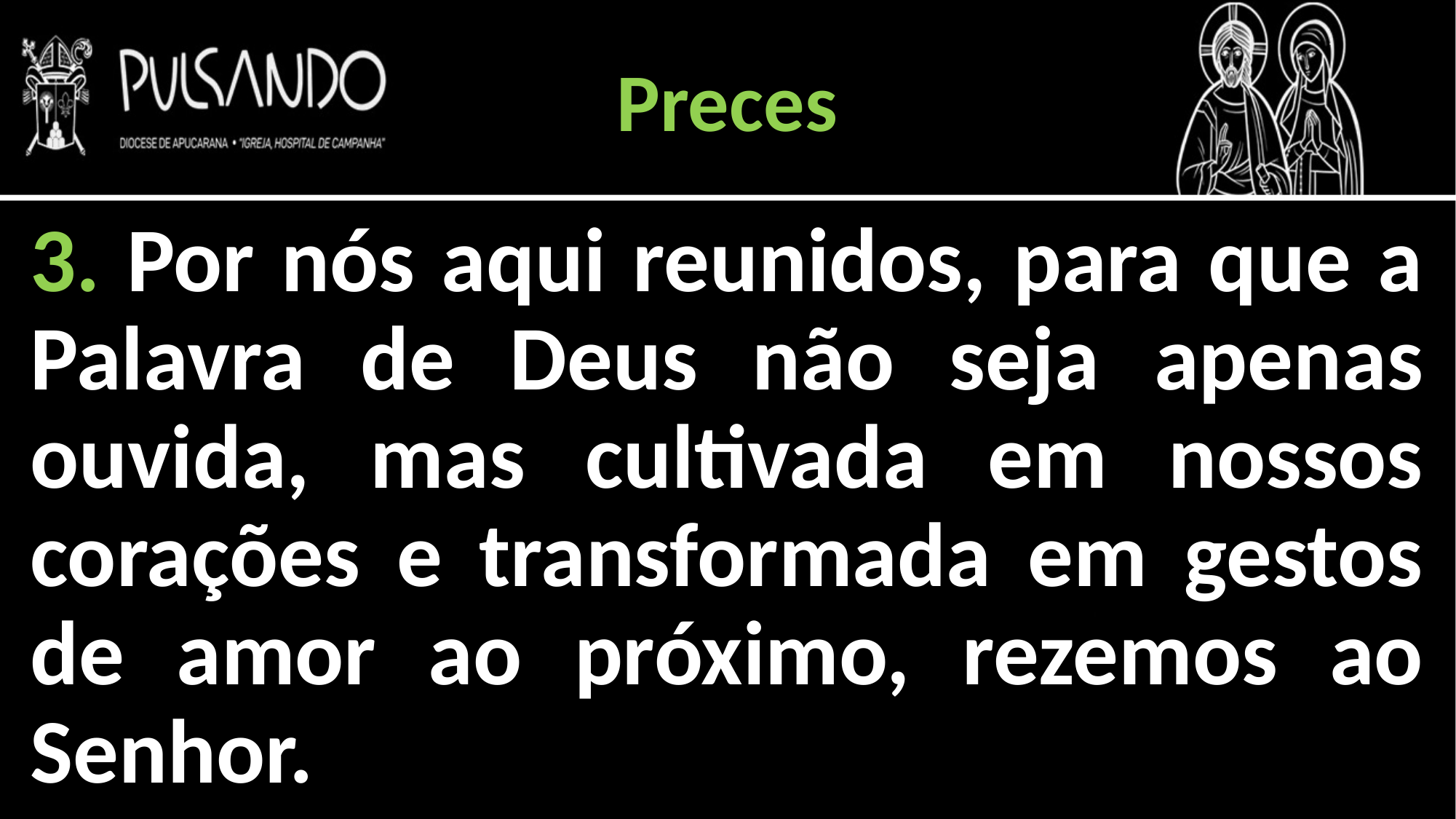

Preces
3. Por nós aqui reunidos, para que a Palavra de Deus não seja apenas ouvida, mas cultivada em nossos corações e transformada em gestos de amor ao próximo, rezemos ao Senhor.